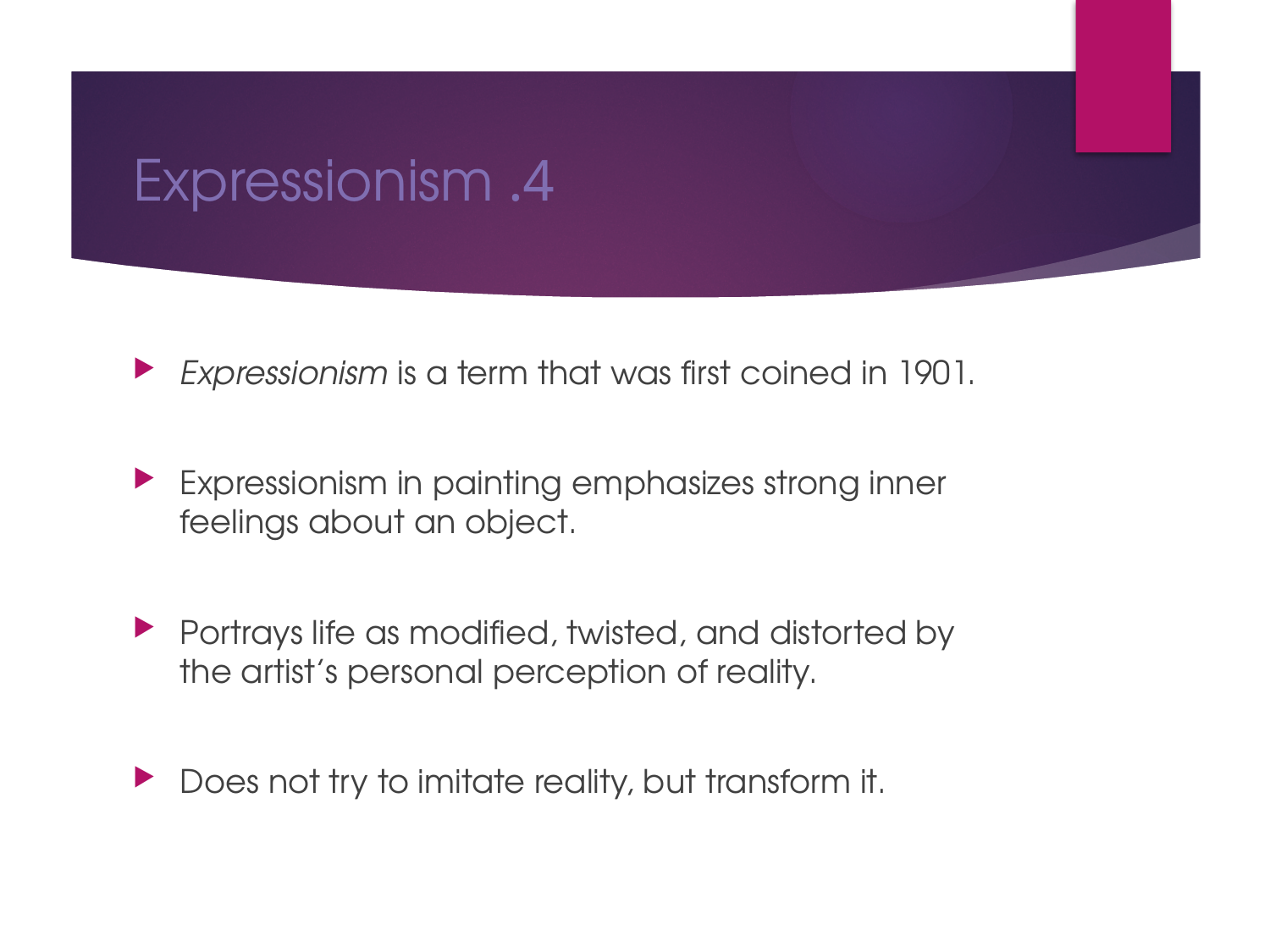

# 4. Expressionism
Expressionism is a term that was first coined in 1901.

Expressionism in painting emphasizes strong inner feelings about an object.

Portrays life as modified, twisted, and distorted by the artist’s personal perception of reality.

Does not try to imitate reality, but transform it.